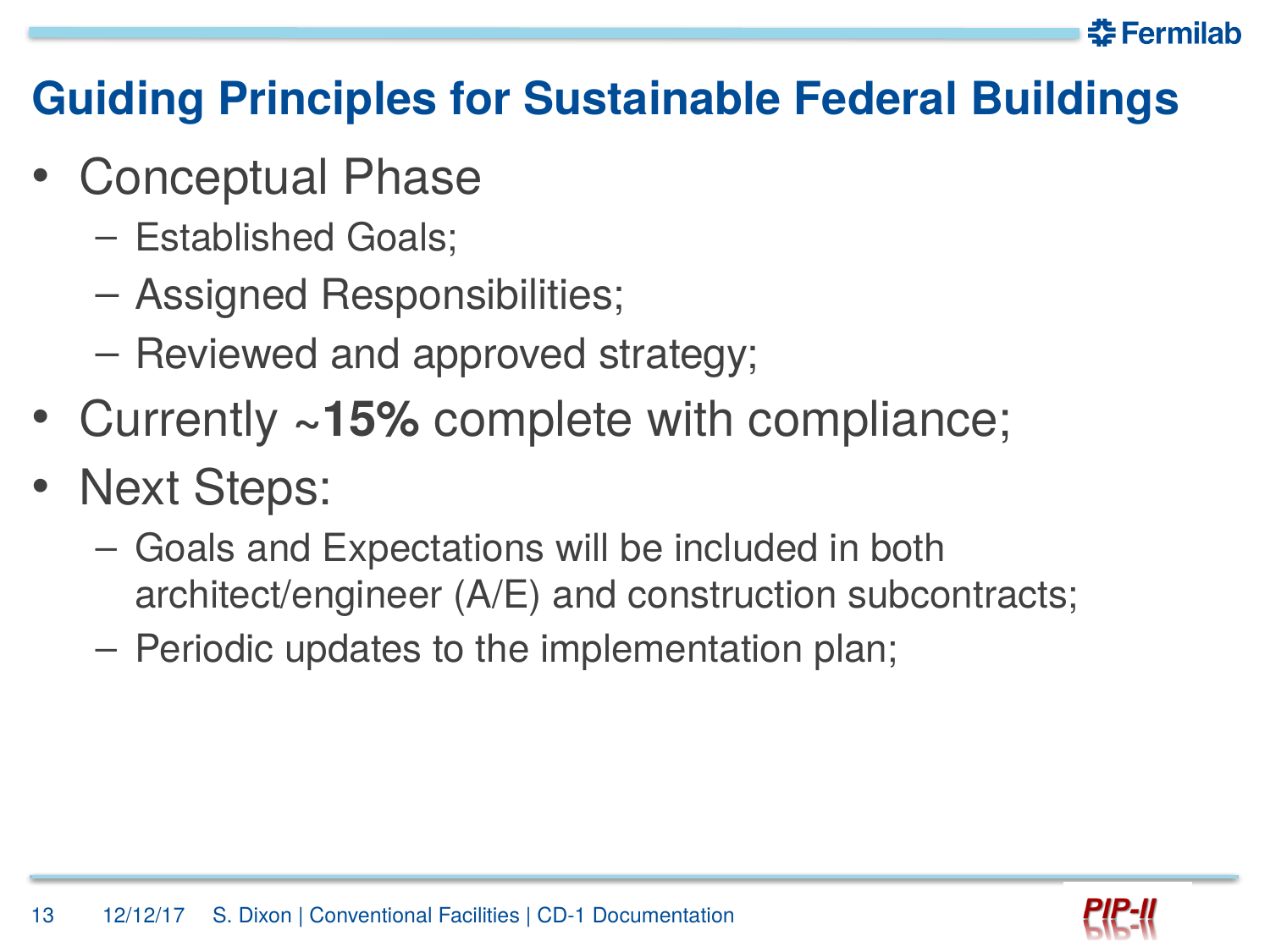

# Guiding Principles for Sustainable Federal Buildings
Conceptual Phase
Established Goals;
Assigned Responsibilities;
Reviewed and approved strategy;
Currently ~15% complete with compliance;
Next Steps:
Goals and Expectations will be included in both architect/engineer (A/E) and construction subcontracts;
Periodic updates to the implementation plan;

13
12/12/17
S. Dixon | Conventional Facilities | CD-1 Documentation